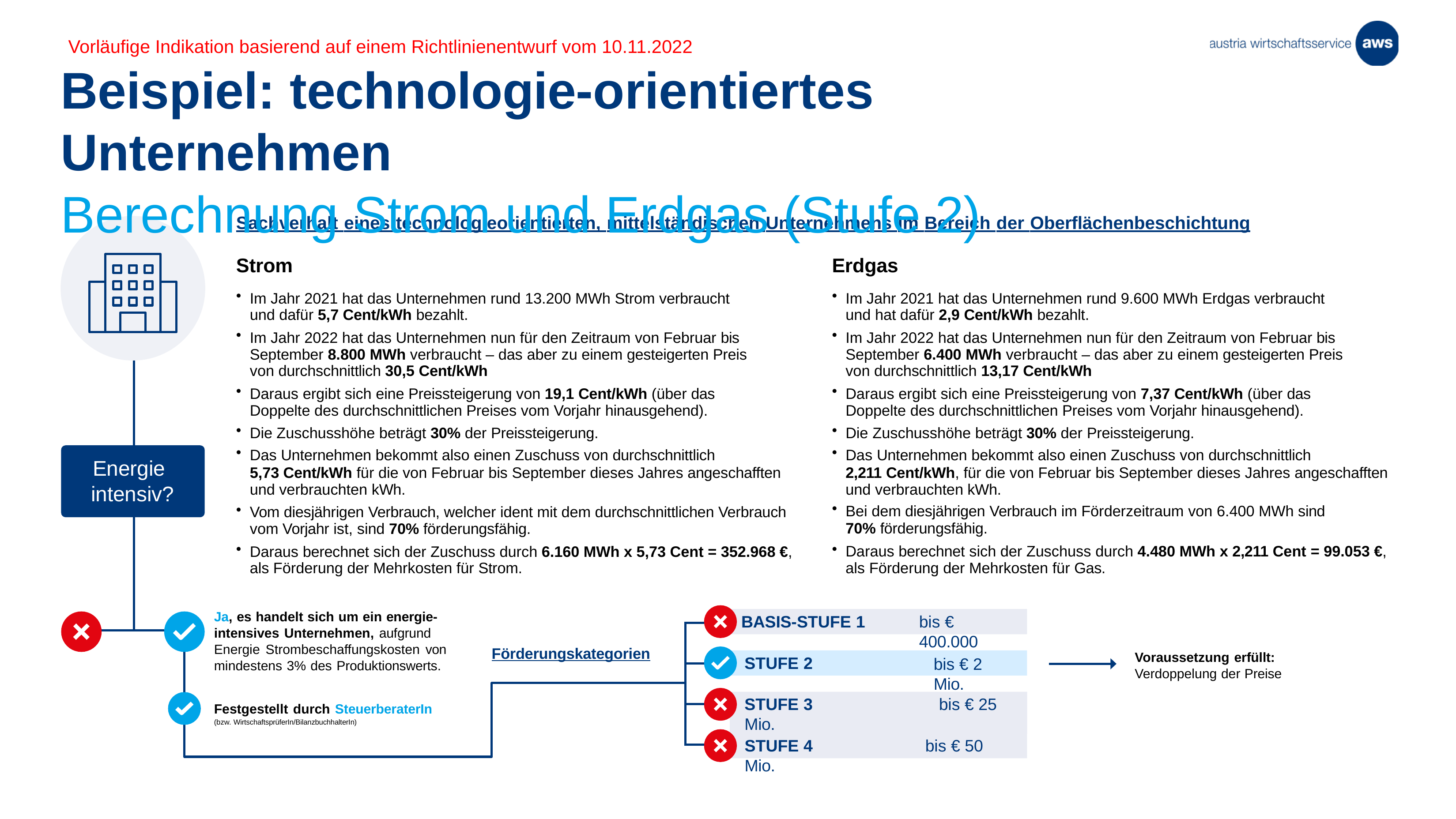

Vorläufige Indikation basierend auf einem Richtlinienentwurf vom 10.11.2022

# Beispiel: technologie-orientiertes Unternehmen
Berechnung Strom und Erdgas (Stufe 2)
Sachverhalt eines technologieorientierten, mittelständischen Unternehmens im Bereich der Oberflächenbeschichtung

Strom
Im Jahr 2021 hat das Unternehmen rund 13.200 MWh Strom verbraucht und dafür 5,7 Cent/kWh bezahlt.
Im Jahr 2022 hat das Unternehmen nun für den Zeitraum von Februar bis September 8.800 MWh verbraucht – das aber zu einem gesteigerten Preis von durchschnittlich 30,5 Cent/kWh
Daraus ergibt sich eine Preissteigerung von 19,1 Cent/kWh (über das Doppelte des durchschnittlichen Preises vom Vorjahr hinausgehend).
Die Zuschusshöhe beträgt 30% der Preissteigerung.
Das Unternehmen bekommt also einen Zuschuss von durchschnittlich
5,73 Cent/kWh für die von Februar bis September dieses Jahres angeschafften und verbrauchten kWh.
Vom diesjährigen Verbrauch, welcher ident mit dem durchschnittlichen Verbrauch vom Vorjahr ist, sind 70% förderungsfähig.
Daraus berechnet sich der Zuschuss durch 6.160 MWh x 5,73 Cent = 352.968 €, als Förderung der Mehrkosten für Strom.
Erdgas
Im Jahr 2021 hat das Unternehmen rund 9.600 MWh Erdgas verbraucht und hat dafür 2,9 Cent/kWh bezahlt.
Im Jahr 2022 hat das Unternehmen nun für den Zeitraum von Februar bis September 6.400 MWh verbraucht – das aber zu einem gesteigerten Preis von durchschnittlich 13,17 Cent/kWh
Daraus ergibt sich eine Preissteigerung von 7,37 Cent/kWh (über das Doppelte des durchschnittlichen Preises vom Vorjahr hinausgehend).
Die Zuschusshöhe beträgt 30% der Preissteigerung.
Das Unternehmen bekommt also einen Zuschuss von durchschnittlich
2,211 Cent/kWh, für die von Februar bis September dieses Jahres angeschafften und verbrauchten kWh.
Bei dem diesjährigen Verbrauch im Förderzeitraum von 6.400 MWh sind
70% förderungsfähig.
Daraus berechnet sich der Zuschuss durch 4.480 MWh x 2,211 Cent = 99.053 €, als Förderung der Mehrkosten für Gas.

Energie­ intensiv?

Ja, es handelt sich um ein energie-
bis € 400.000
BASIS-STUFE 1

intensives Unternehmen, aufgrund Energie Strombeschaffungskosten von mindestens 3% des Produktionswerts.
Förderungskategorien
Voraussetzung erfüllt:
Verdoppelung der Preise

STUFE 2
bis € 2 Mio.

STUFE 3	bis € 25 Mio.

Festgestellt durch SteuerberaterIn
(bzw. WirtschaftsprüferIn/BilanzbuchhalterIn)

STUFE 4	bis € 50 Mio.